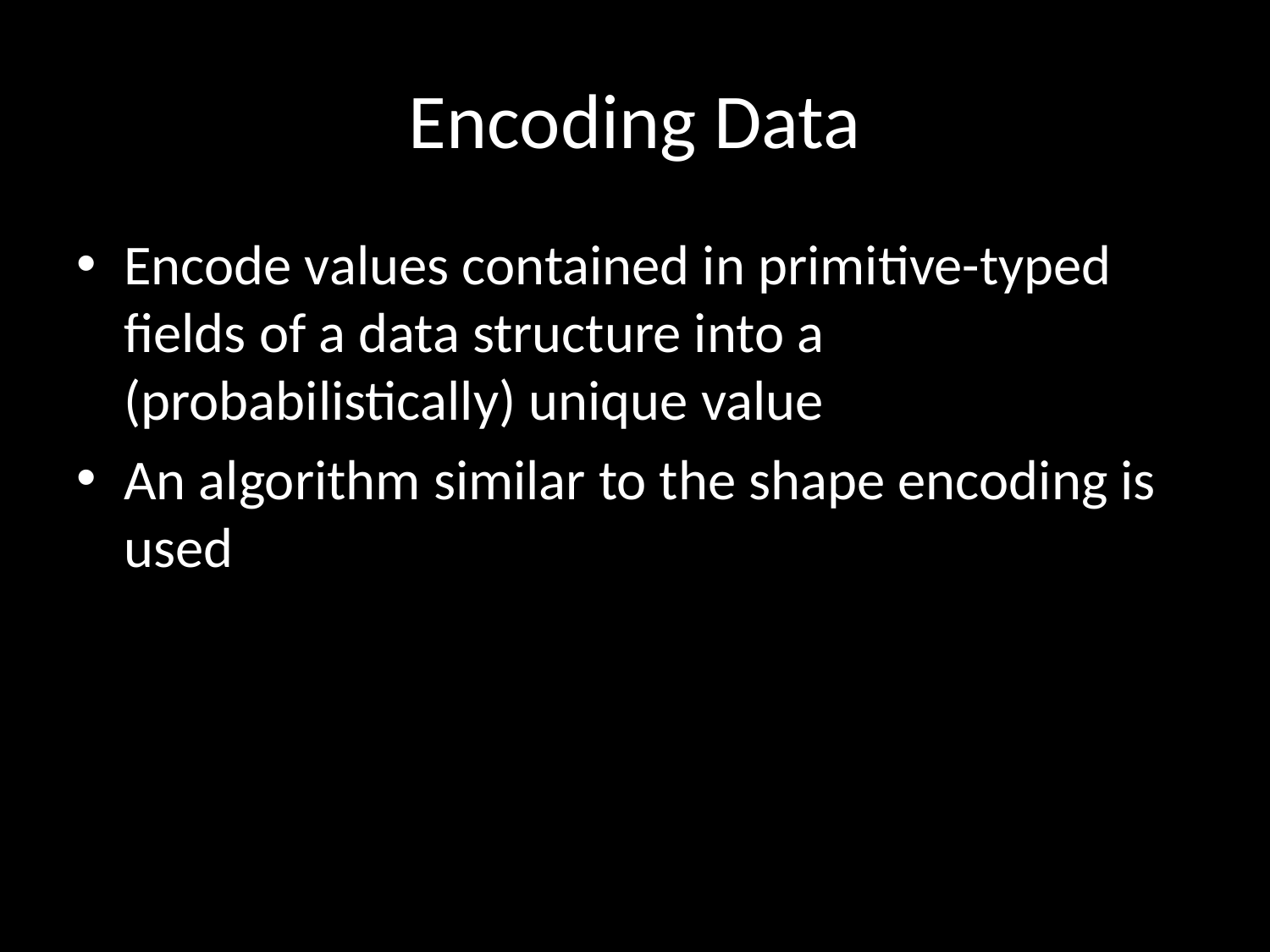

# Encoding Data
Encode values contained in primitive-typed fields of a data structure into a (probabilistically) unique value
An algorithm similar to the shape encoding is used